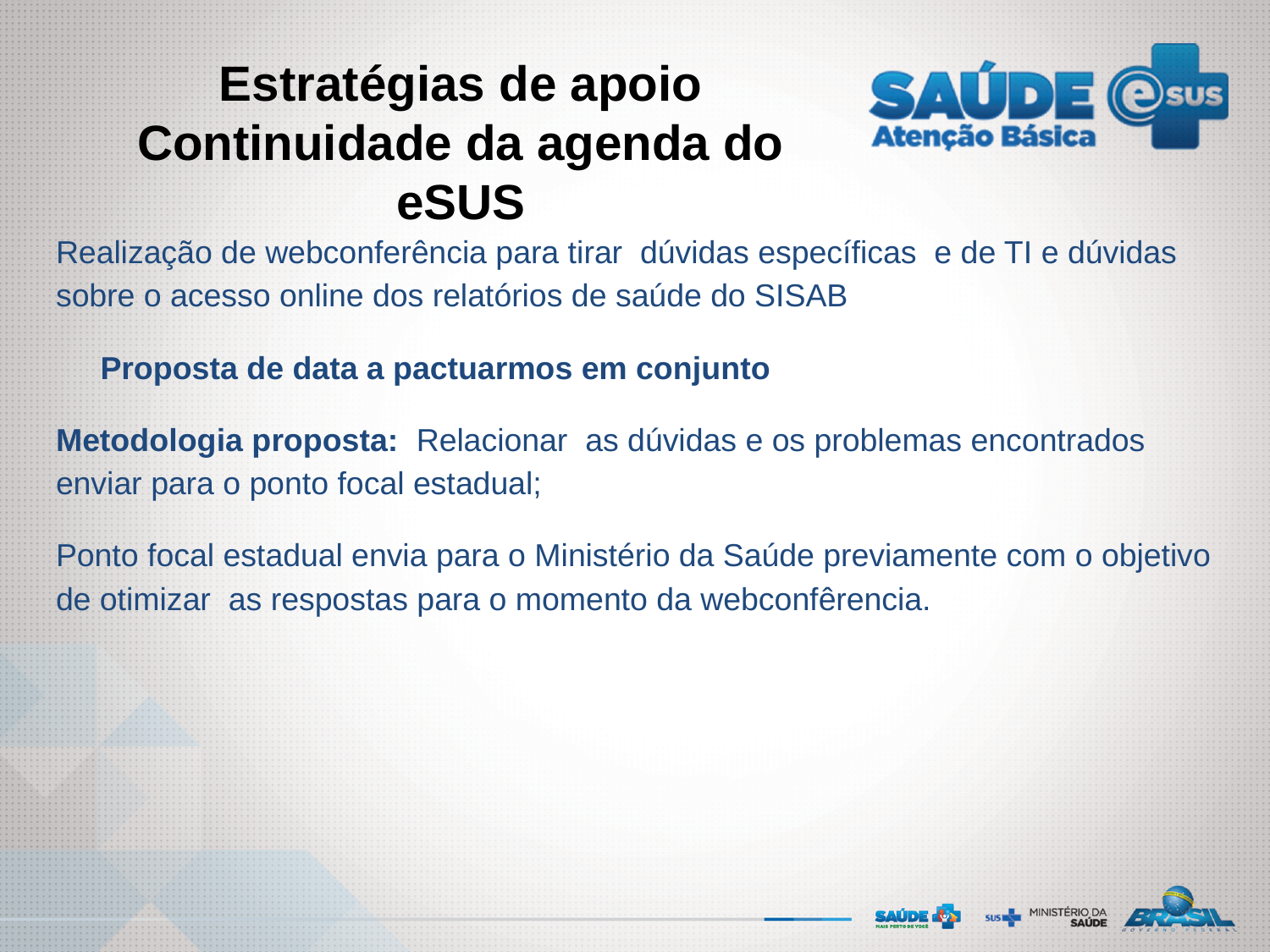

# Estratégias de apoio Continuidade da agenda do eSUS
Realização de webconferência para tirar  dúvidas específicas  e de TI e dúvidas sobre o acesso online dos relatórios de saúde do SISAB
     Proposta de data a pactuarmos em conjunto
Metodologia proposta:  Relacionar  as dúvidas e os problemas encontrados enviar para o ponto focal estadual;
Ponto focal estadual envia para o Ministério da Saúde previamente com o objetivo de otimizar  as respostas para o momento da webconfêrencia.